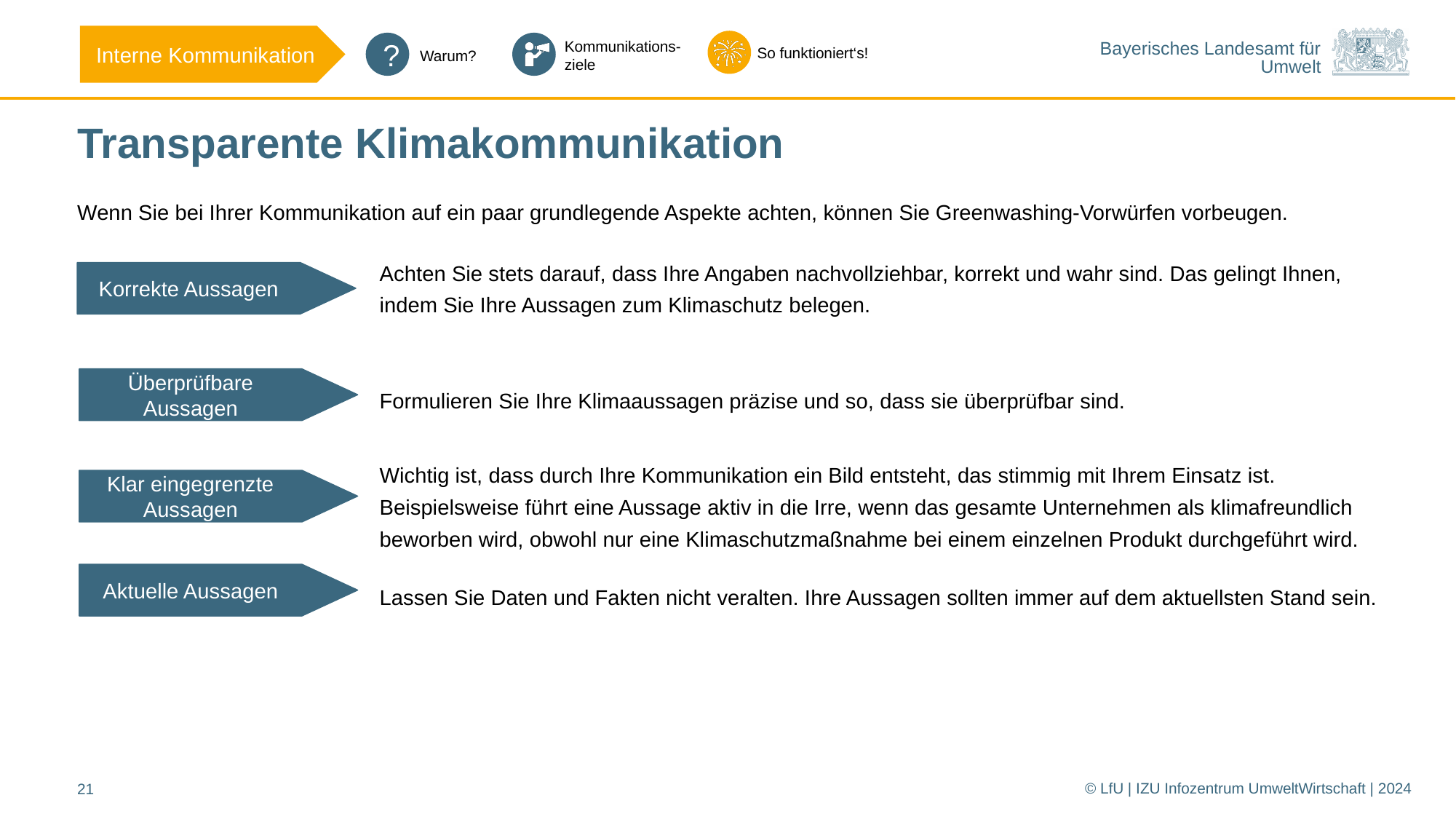

# Transparente Klimakommunikation
Wenn Sie bei Ihrer Kommunikation auf ein paar grundlegende Aspekte achten, können Sie Greenwashing-Vorwürfen vorbeugen.

Korrekte Aussagen
Achten Sie stets darauf, dass Ihre Angaben nachvollziehbar, korrekt und wahr sind. Das gelingt Ihnen, indem Sie Ihre Aussagen zum Klimaschutz belegen.
Überprüfbare Aussagen
Formulieren Sie Ihre Klimaaussagen präzise und so, dass sie überprüfbar sind.
Klar eingegrenzte Aussagen
Wichtig ist, dass durch Ihre Kommunikation ein Bild entsteht, das stimmig mit Ihrem Einsatz ist.
Beispielsweise führt eine Aussage aktiv in die Irre, wenn das gesamte Unternehmen als klimafreundlich beworben wird, obwohl nur eine Klimaschutzmaßnahme bei einem einzelnen Produkt durchgeführt wird.
Aktuelle Aussagen
Lassen Sie Daten und Fakten nicht veralten. Ihre Aussagen sollten immer auf dem aktuellsten Stand sein.
© LfU | IZU Infozentrum UmweltWirtschaft | 2024
21